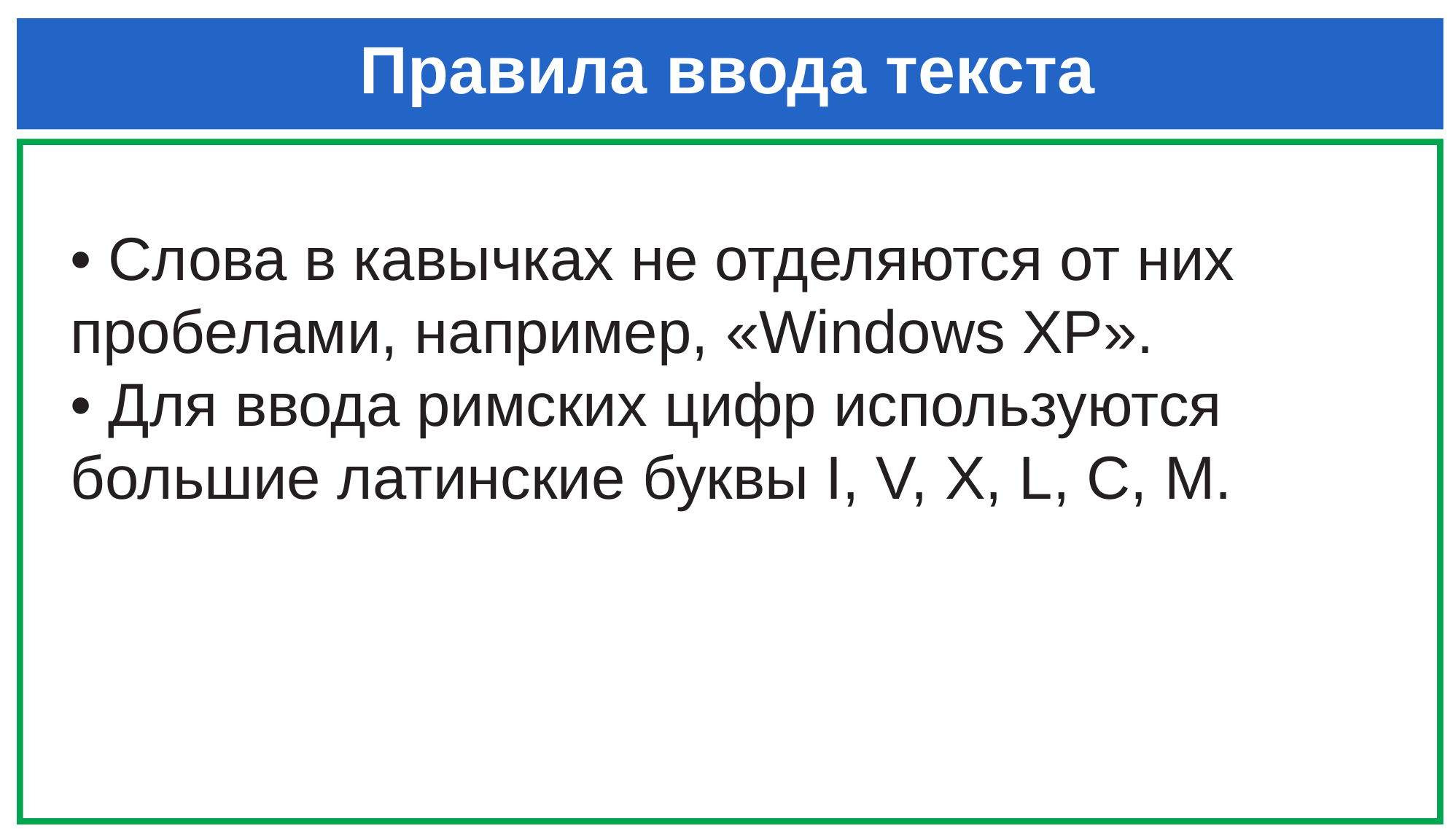

# Правила ввода текста
• Слова в кавычках не отделяются от них пробелами, например, «Windows XP».
• Для ввода римских цифр используются большие латинские буквы I, V, X, L, C, M.